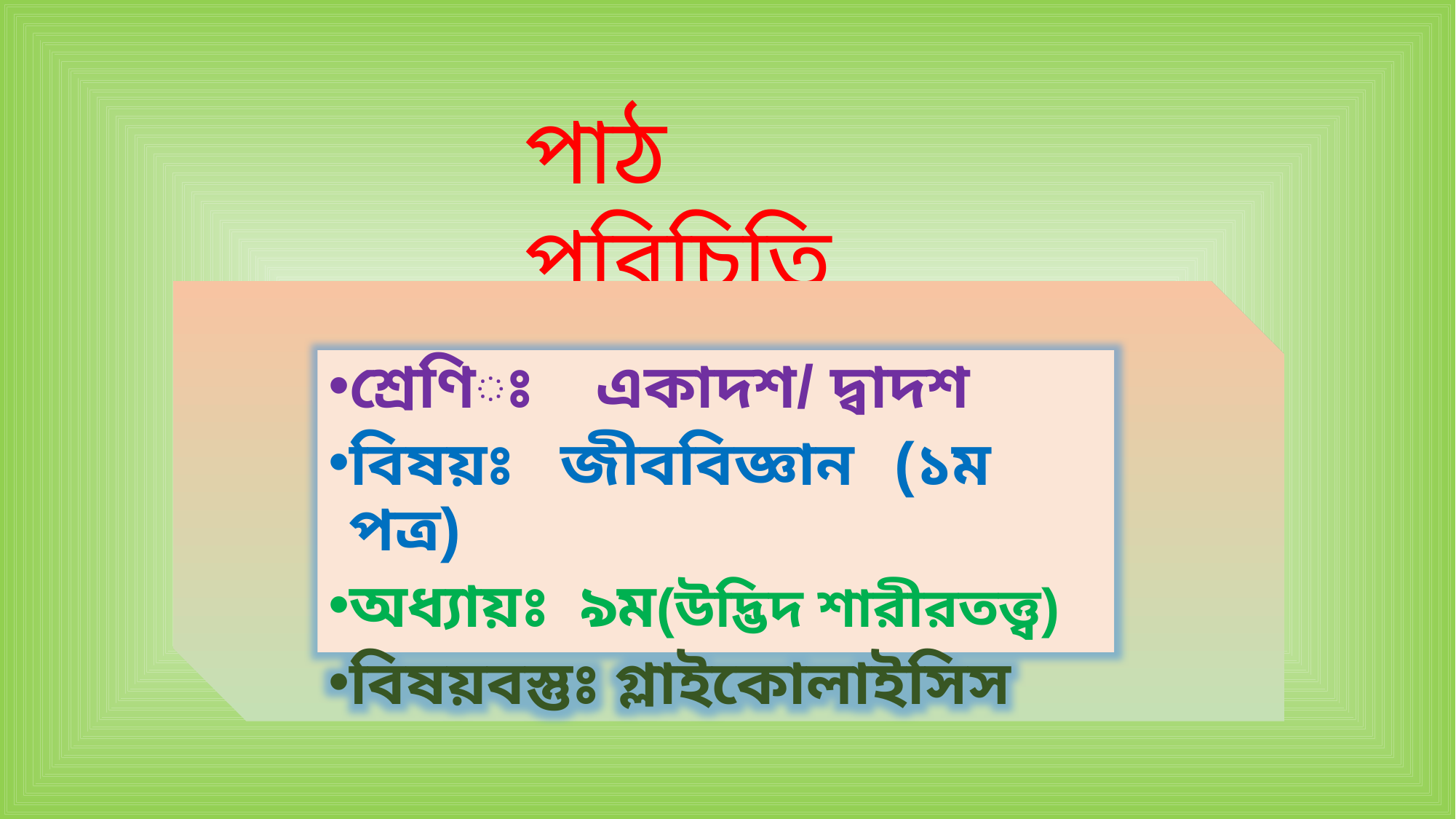

পাঠ পরিচিতি

শ্রেণিঃ    একাদশ/ দ্বাদশ
বিষয়ঃ   জীববিজ্ঞান	(১ম পত্র)
অধ্যায়ঃ  ৯ম(উদ্ভিদ শারীরতত্ত্ব)
বিষয়বস্তুঃ গ্লাইকোলাইসিস